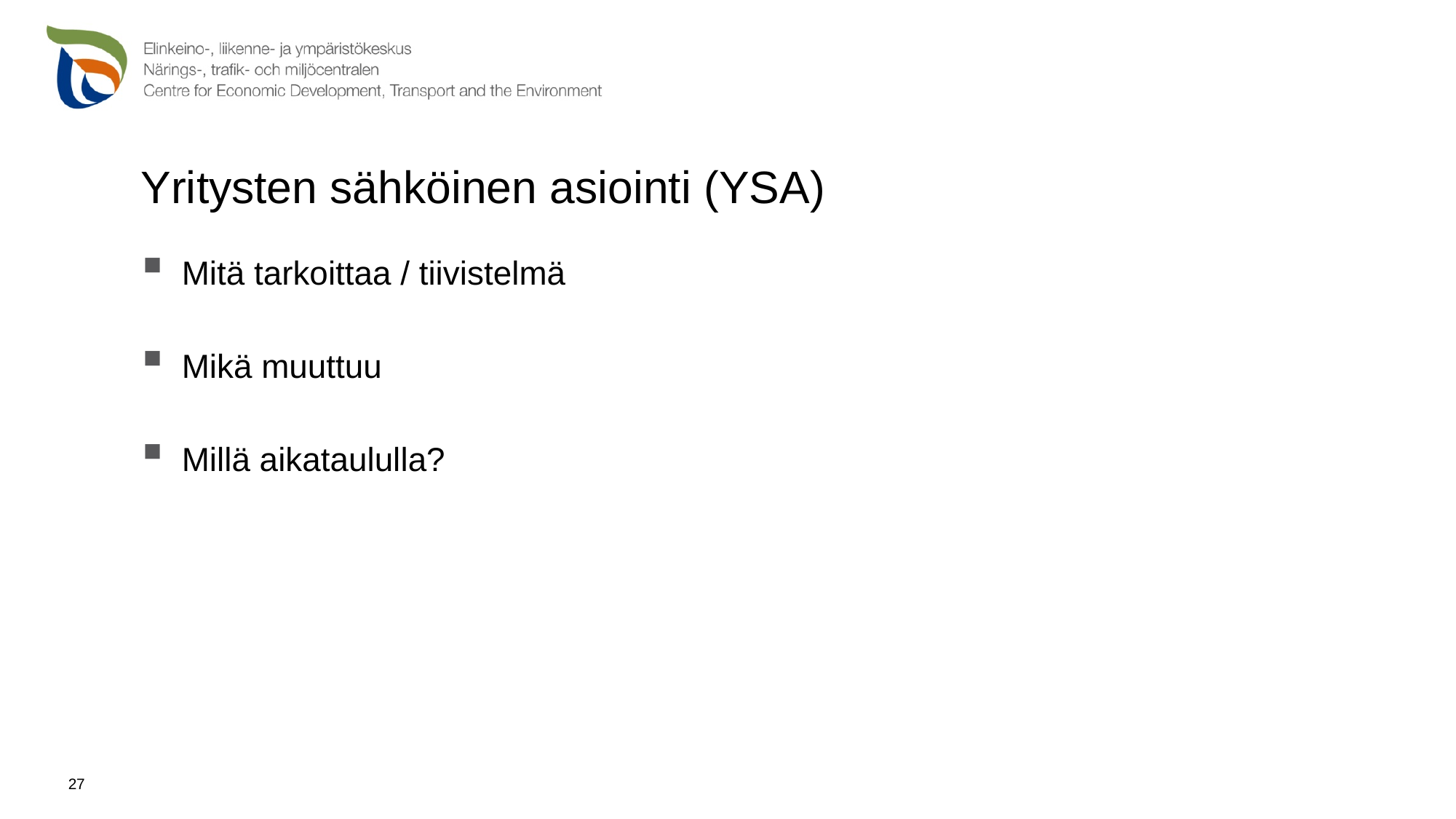

# Yritysten sähköinen asiointi (YSA)
Mitä tarkoittaa / tiivistelmä

Mikä muuttuu

Millä aikataululla?

27